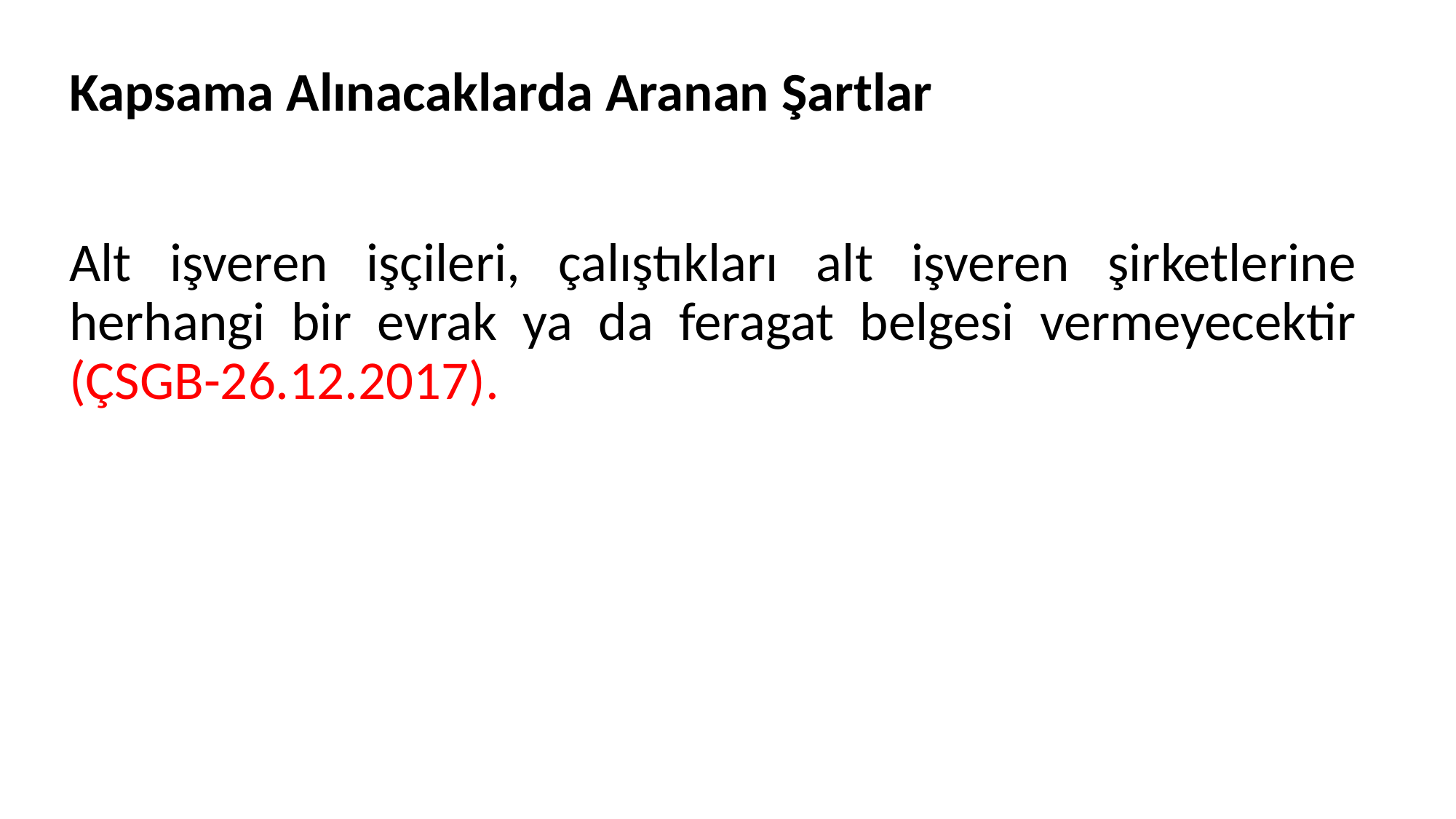

# Kapsama Alınacaklarda Aranan Şartlar
Alt işveren işçileri, çalıştıkları alt işveren şirketlerine herhangi bir evrak ya da feragat belgesi vermeyecektir (ÇSGB-26.12.2017).